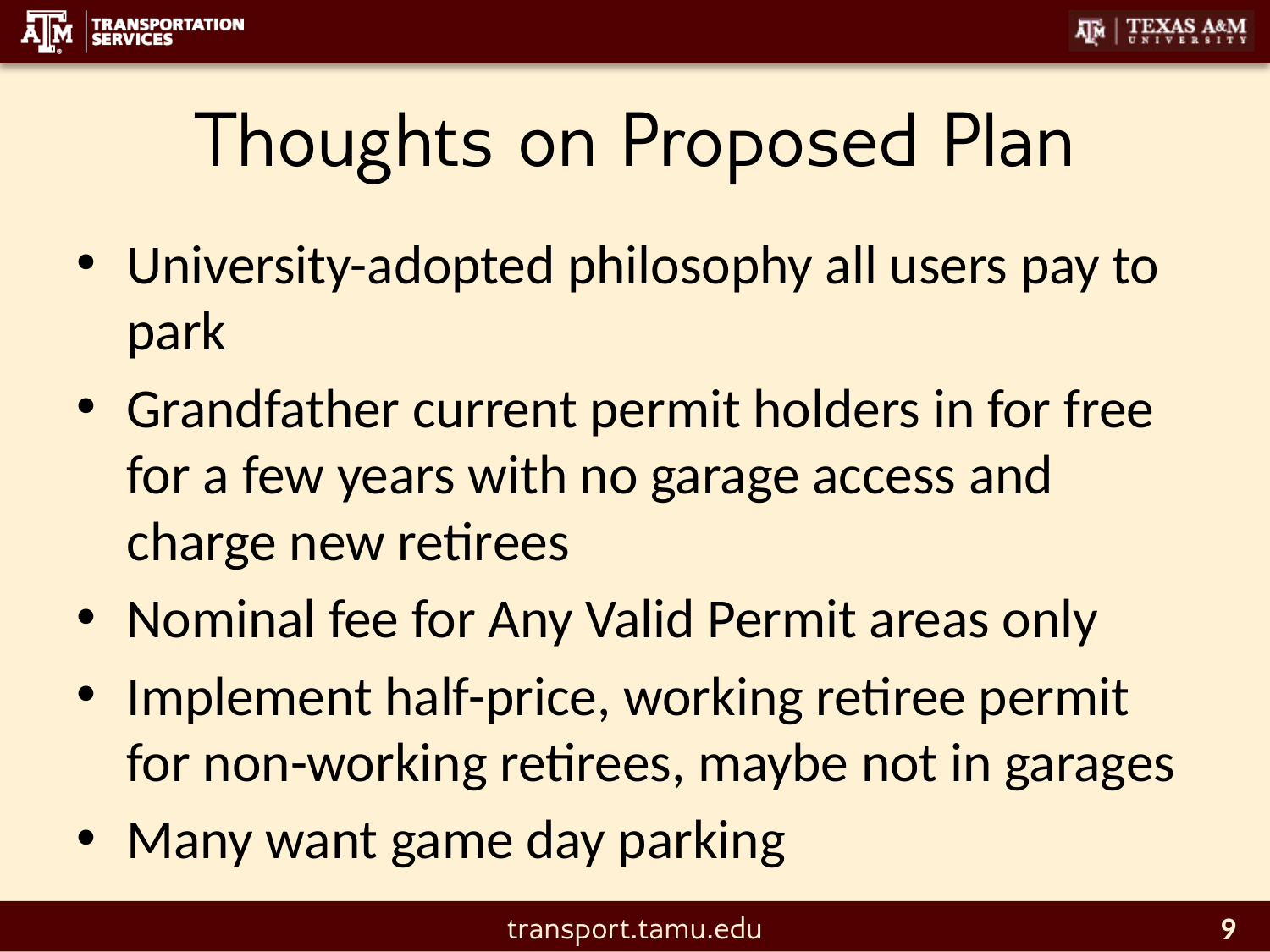

# Thoughts on Proposed Plan
University-adopted philosophy all users pay to park
Grandfather current permit holders in for free for a few years with no garage access and charge new retirees
Nominal fee for Any Valid Permit areas only
Implement half-price, working retiree permit for non-working retirees, maybe not in garages
Many want game day parking

9